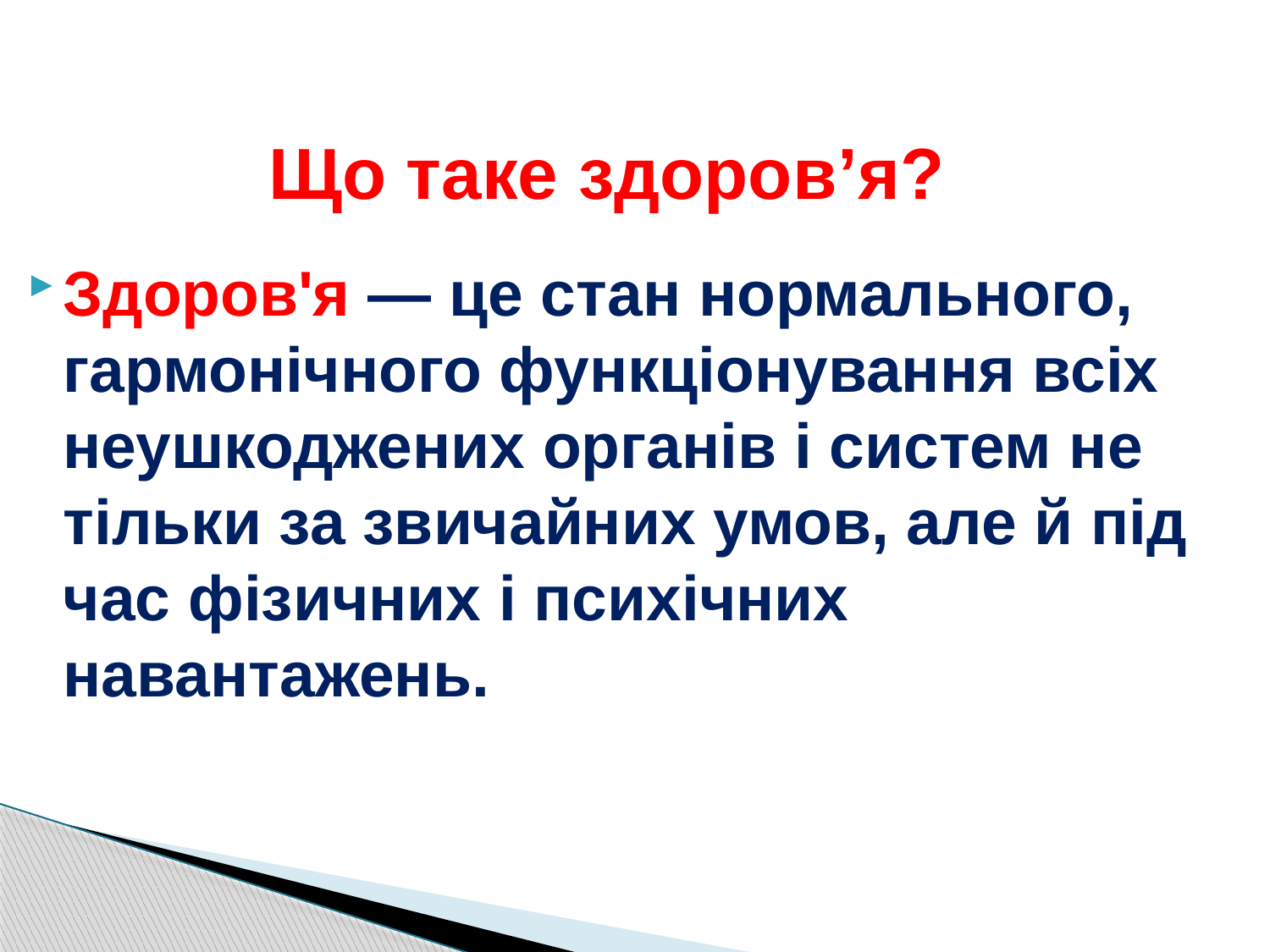

# Що таке здоров’я?
Здоров'я — це стан нормального, гармонічного функціонування всіх неушкоджених органів і систем не тільки за звичайних умов, але й під час фізичних і психічних навантажень.